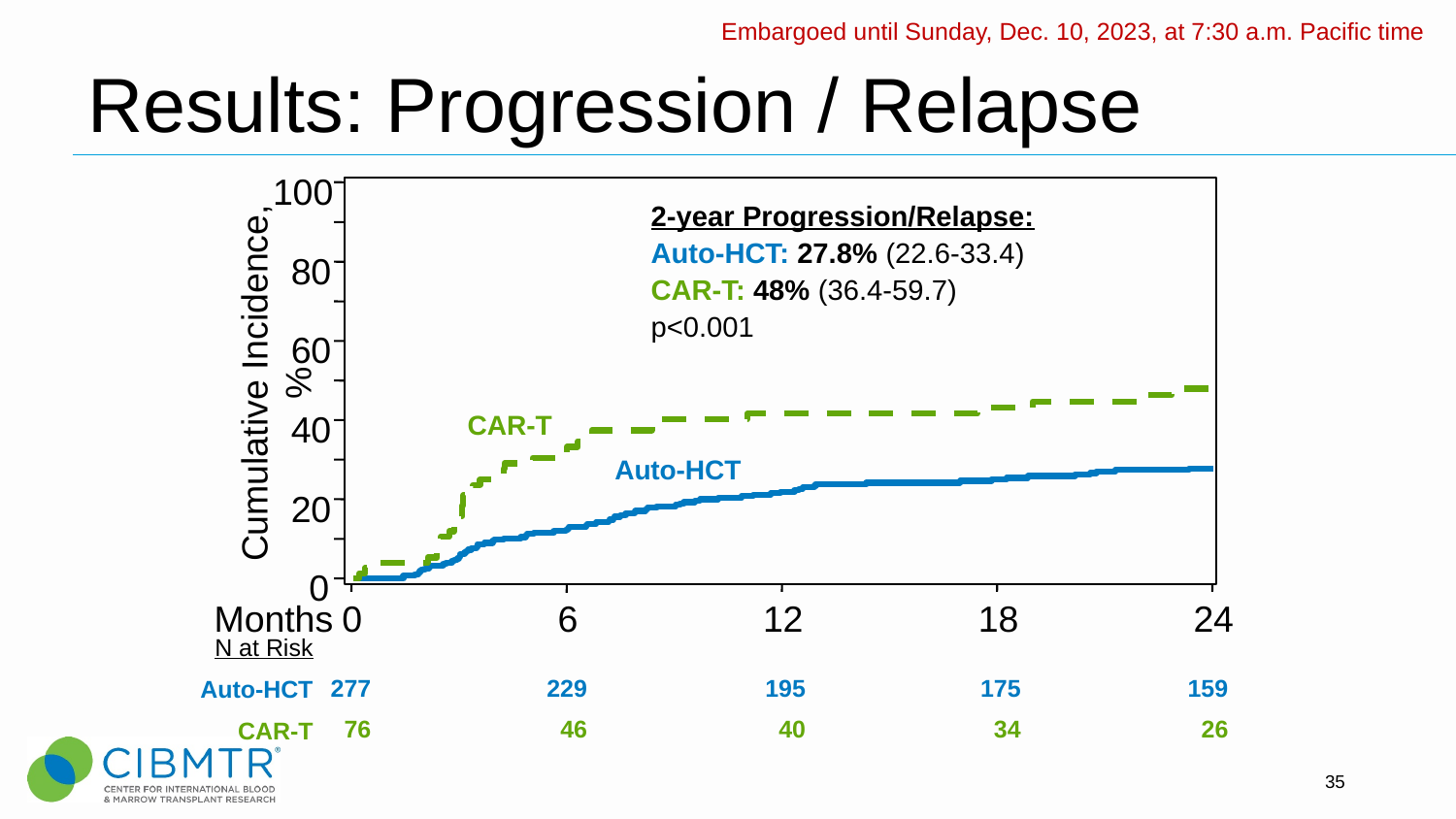

Embargoed until Sunday, Dec. 10, 2023, at 7:30 a.m. Pacific time
# Results: Progression / Relapse
100
80
60
40
20
0

Cumulative Incidence, %
CAR-T
Auto-HCT

Months
0
6
12
18
24

2-year Progression/Relapse:
Auto-HCT: 27.8% (22.6-33.4)
CAR-T: 48% (36.4-59.7)
p<0.001
| N at Risk |  |  |  |  |  |  |  |
| --- | --- | --- | --- | --- | --- | --- | --- |
| Auto-HCT | 277 |  |  | 229 | 195 | 175 | 159 |
| CAR-T | 76 |  |  | 46 | 40 | 34 | 26 |
35